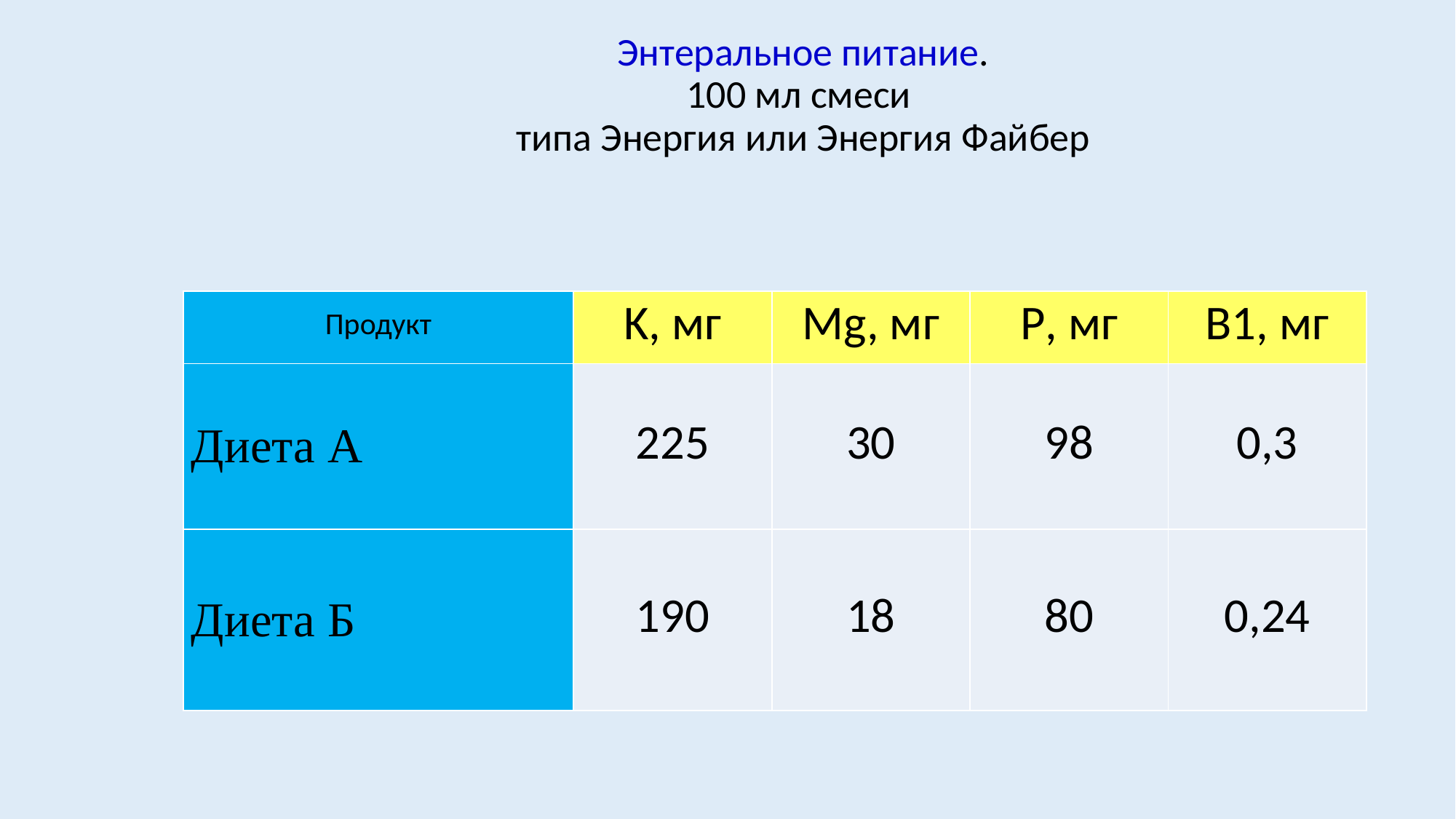

# Энтеральное питание. 100 мл смеси типа Энергия или Энергия Файбер
| Продукт | K, мг | Mg, мг | P, мг | B1, мг |
| --- | --- | --- | --- | --- |
| Диета А | 225 | 30 | 98 | 0,3 |
| Диета Б | 190 | 18 | 80 | 0,24 |